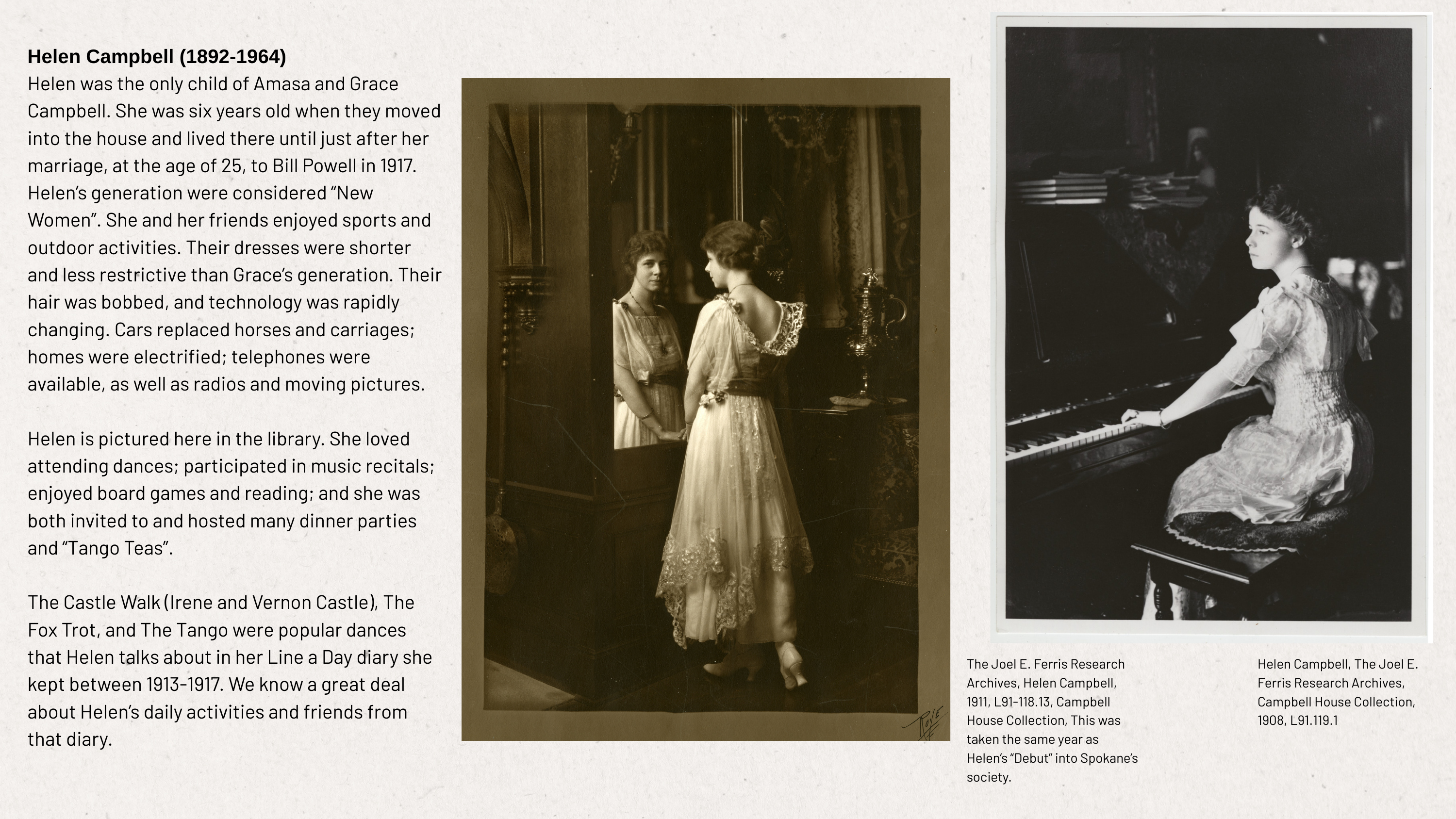

Helen Campbell (1892-1964)
Helen was the only child of Amasa and Grace Campbell. She was six years old when they moved into the house and lived there until just after her marriage, at the age of 25, to Bill Powell in 1917. Helen’s generation were considered “New Women”. She and her friends enjoyed sports and outdoor activities. Their dresses were shorter and less restrictive than Grace’s generation. Their hair was bobbed, and technology was rapidly changing. Cars replaced horses and carriages; homes were electrified; telephones were available, as well as radios and moving pictures.

Helen is pictured here in the library. She loved attending dances; participated in music recitals; enjoyed board games and reading; and she was both invited to and hosted many dinner parties and “Tango Teas”.

The Castle Walk (Irene and Vernon Castle), The Fox Trot, and The Tango were popular dances that Helen talks about in her Line a Day diary she kept between 1913-1917. We know a great deal about Helen’s daily activities and friends from that diary.

The Joel E. Ferris Research Archives, Helen Campbell, 1911, L91-118.13, Campbell House Collection, This was taken the same year as Helen’s “Debut” into Spokane’s society.
Helen Campbell, The Joel E. Ferris Research Archives, Campbell House Collection, 1908, L91.119.1